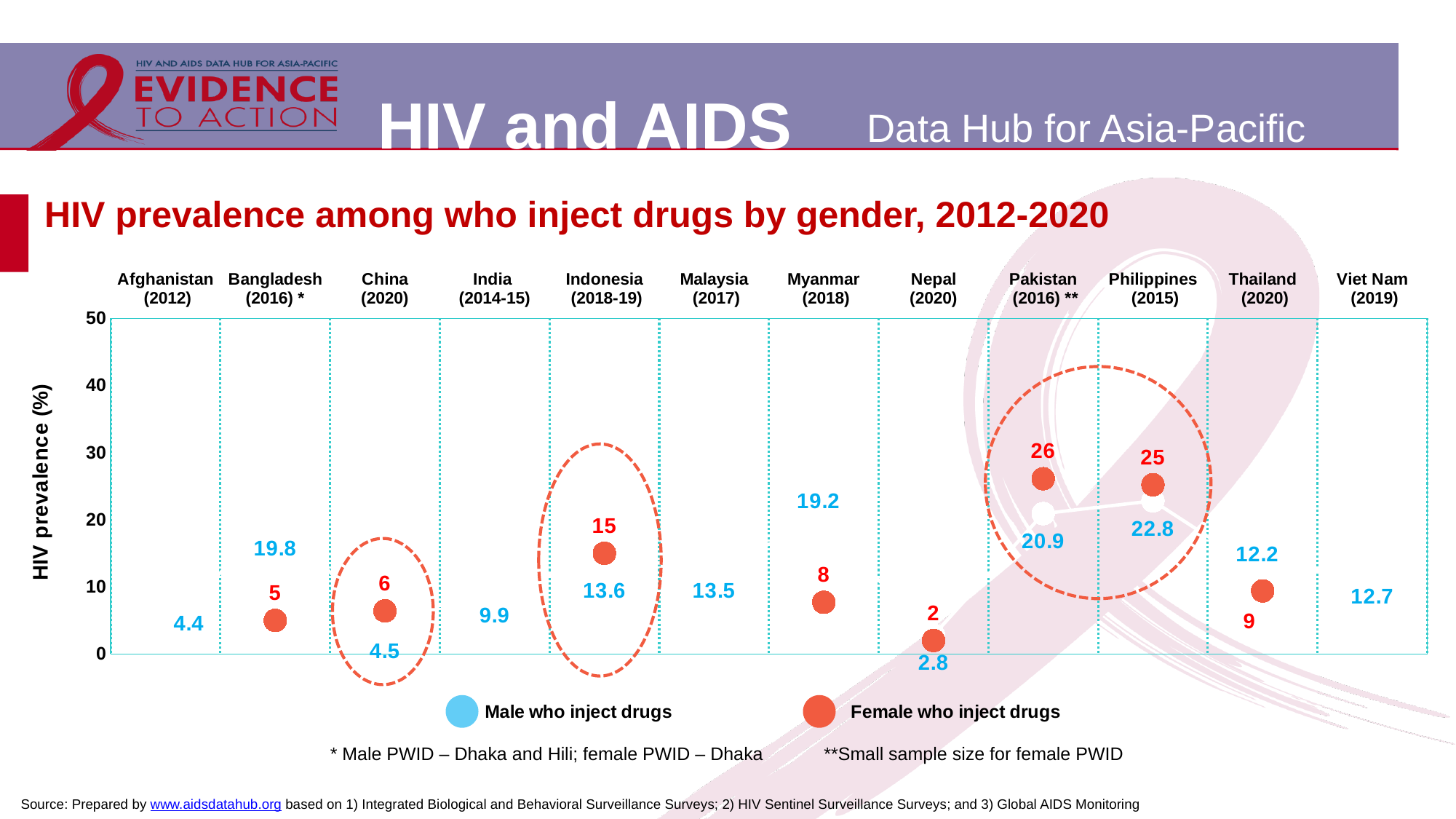

### Chart

| Category | Male who inject drugs | Female who inject drugs |
|---|---|---|
| Afghanistan
 (2012) | 4.39 | None |
| Bangladesh
(2016) * | 19.8 | 5.0 |
| China
(2020) | 4.53 | 6.42 |
| India
(2014-15) | 9.9 | None |
| Indonesia
 (2018-19) | 13.6 | 15.0 |
| Malaysia
 (2017) | 13.5 | None |
| Myanmar
 (2018) | 19.2 | 7.7 |
| Nepal
(2020) | 2.8 | 2.0 |
| Pakistan
 (2016) ** | 20.9 | 26.1 |
| Philippines
 (2015) | 22.8 | 25.2 |
| Thailand
 (2020) | 12.2 | 9.4 |
| Viet Nam
 (2019) | 12.7 | None |
# HIV prevalence among who inject drugs by gender, 2012-2020

* Male PWID – Dhaka and Hili; female PWID – Dhaka            **Small sample size for female PWID
Source: Prepared by www.aidsdatahub.org based on 1) Integrated Biological and Behavioral Surveillance Surveys; 2) HIV Sentinel Surveillance Surveys; and 3) Global AIDS Monitoring